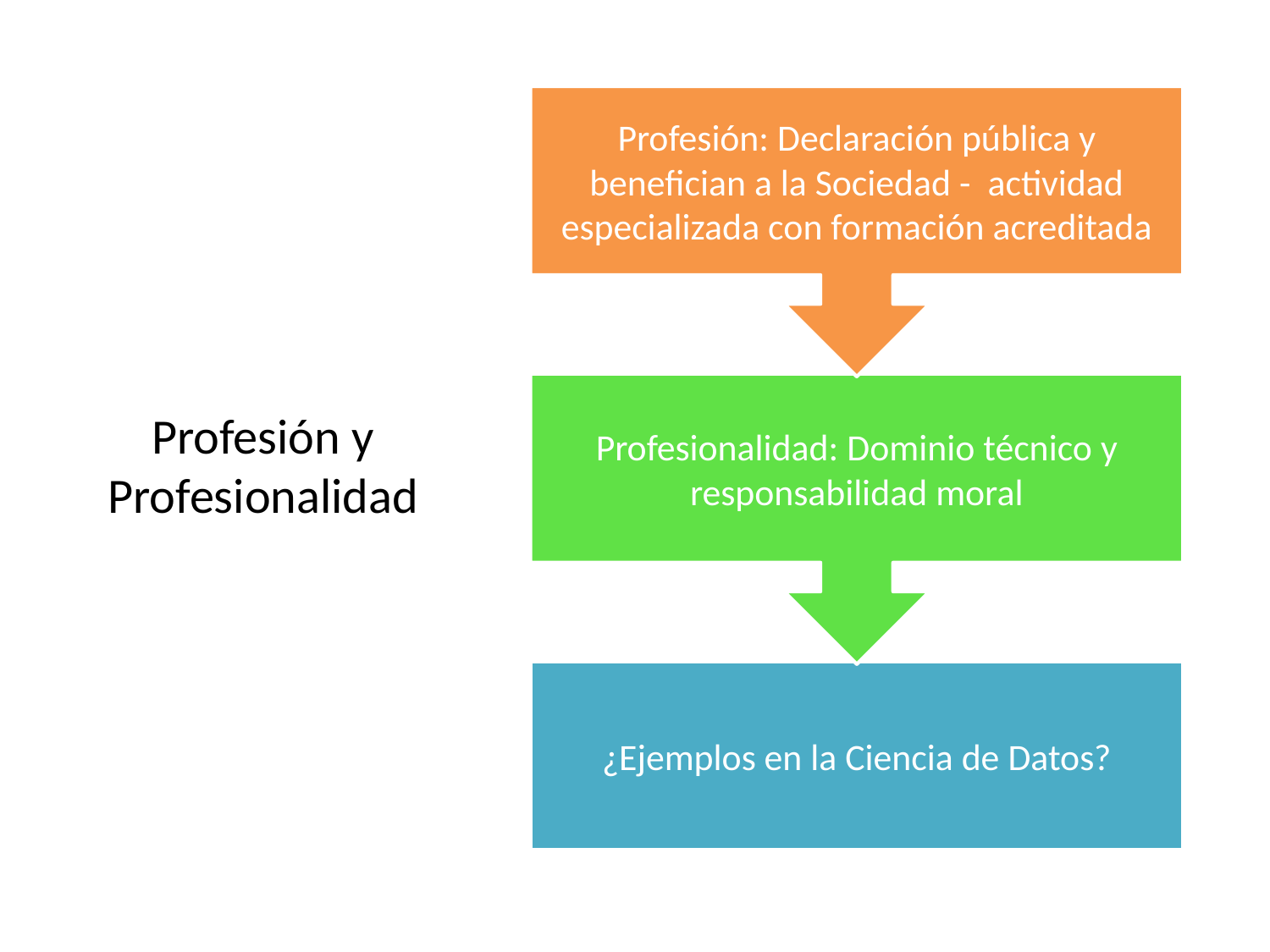

# Profesión y Profesionalidad
¿Ejemplos en la Ciencia de Datos?
Profesionalidad: Dominio técnico y responsabilidad moral
Profesión: Declaración pública y benefician a la Sociedad -  actividad especializada con formación acreditada